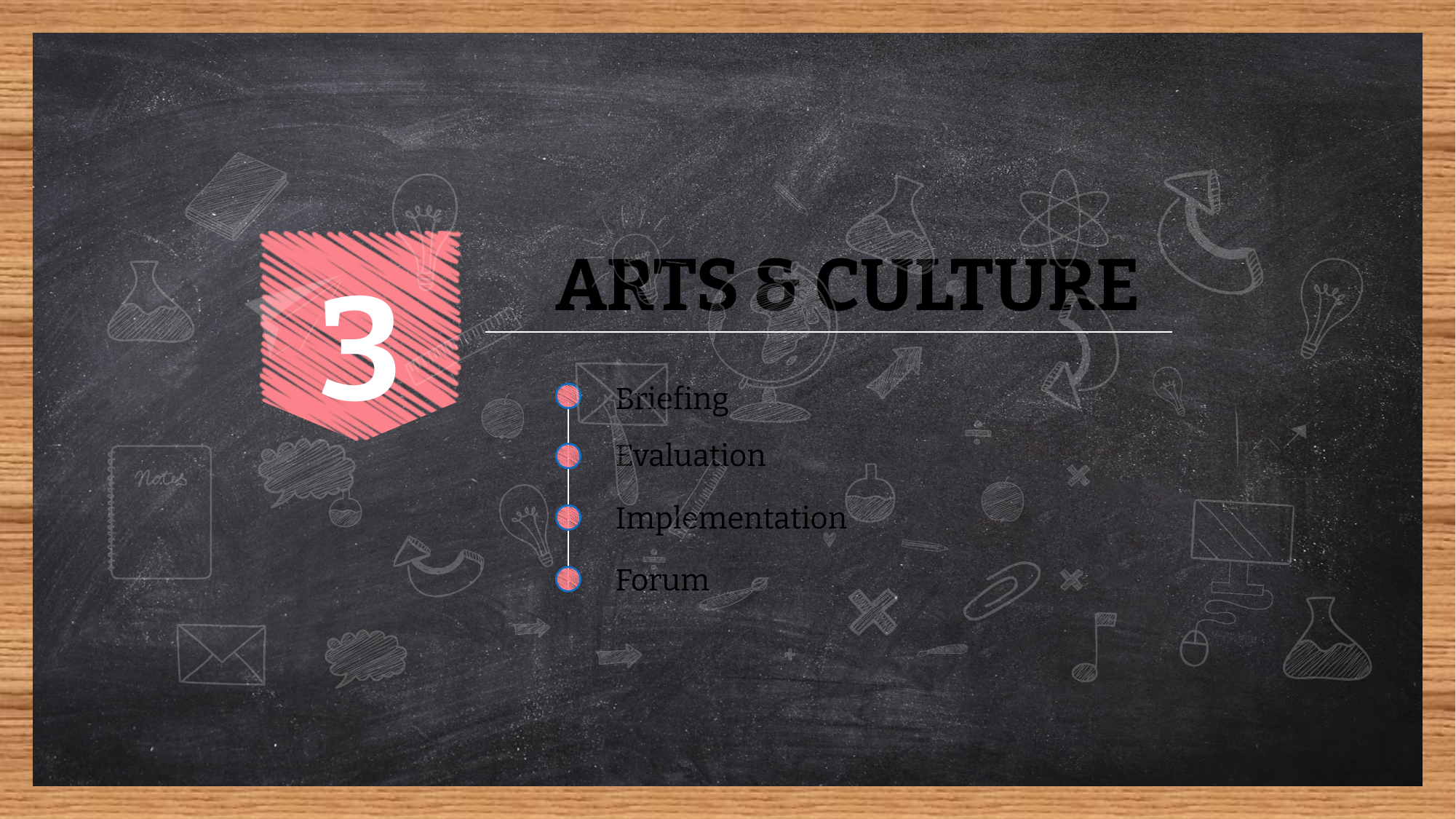

3
ARTS & CULTURE
Briefing

Evaluation
Implementation
Forum